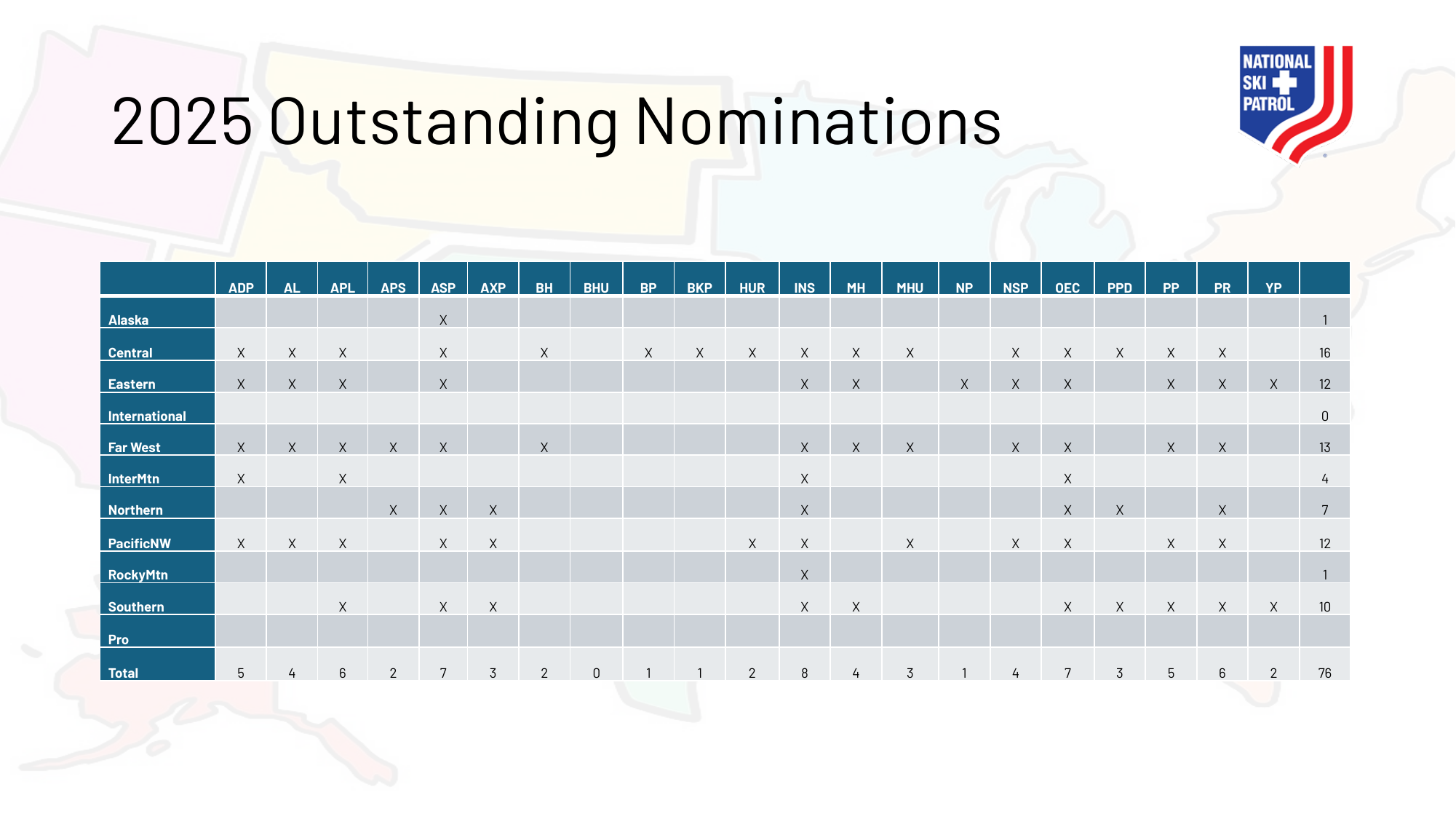

# 2025 Outstanding Nominations
|  | ADP | AL | APL | APS | ASP | AXP | BH | BHU | BP | BKP | HUR | INS | MH | MHU | NP | NSP | OEC | PPD | PP | PR | YP |  |
| --- | --- | --- | --- | --- | --- | --- | --- | --- | --- | --- | --- | --- | --- | --- | --- | --- | --- | --- | --- | --- | --- | --- |
| Alaska |  |  |  |  | X |  |  |  |  |  |  |  |  |  |  |  |  |  |  |  |  | 1 |
| Central | X | X | X |  | X |  | X |  | X | X | X | X | X | X |  | X | X | X | X | X |  | 16 |
| Eastern | X | X | X |  | X |  |  |  |  |  |  | X | X |  | X | X | X |  | X | X | X | 12 |
| International |  |  |  |  |  |  |  |  |  |  |  |  |  |  |  |  |  |  |  |  |  | 0 |
| Far West | X | X | X | X | X |  | X |  |  |  |  | X | X | X |  | X | X |  | X | X |  | 13 |
| InterMtn | X |  | X |  |  |  |  |  |  |  |  | X |  |  |  |  | X |  |  |  |  | 4 |
| Northern |  |  |  | X | X | X |  |  |  |  |  | X |  |  |  |  | X | X |  | X |  | 7 |
| PacificNW | X | X | X |  | X | X |  |  |  |  | X | X |  | X |  | X | X |  | X | X |  | 12 |
| RockyMtn |  |  |  |  |  |  |  |  |  |  |  | X |  |  |  |  |  |  |  |  |  | 1 |
| Southern |  |  | X |  | X | X |  |  |  |  |  | X | X |  |  |  | X | X | X | X | X | 10 |
| Pro |  |  |  |  |  |  |  |  |  |  |  |  |  |  |  |  |  |  |  |  |  |  |
| Total | 5 | 4 | 6 | 2 | 7 | 3 | 2 | 0 | 1 | 1 | 2 | 8 | 4 | 3 | 1 | 4 | 7 | 3 | 5 | 6 | 2 | 76 |